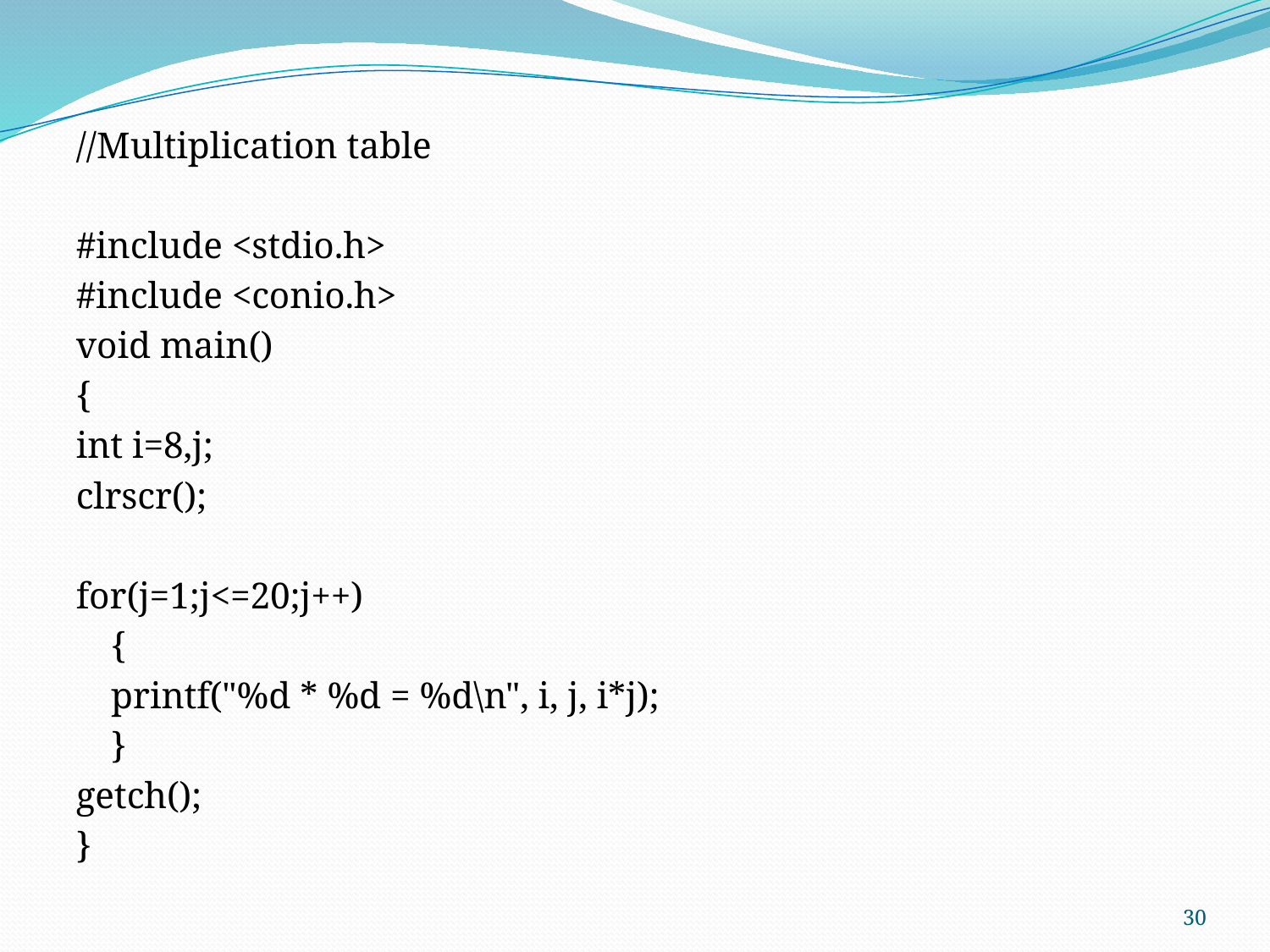

//Multiplication table

#include <stdio.h>
#include <conio.h>
void main()
{
int i=8,j;
clrscr();

for(j=1;j<=20;j++)
	{
	printf("%d * %d = %d\n", i, j, i*j);
	}
getch();
}
30